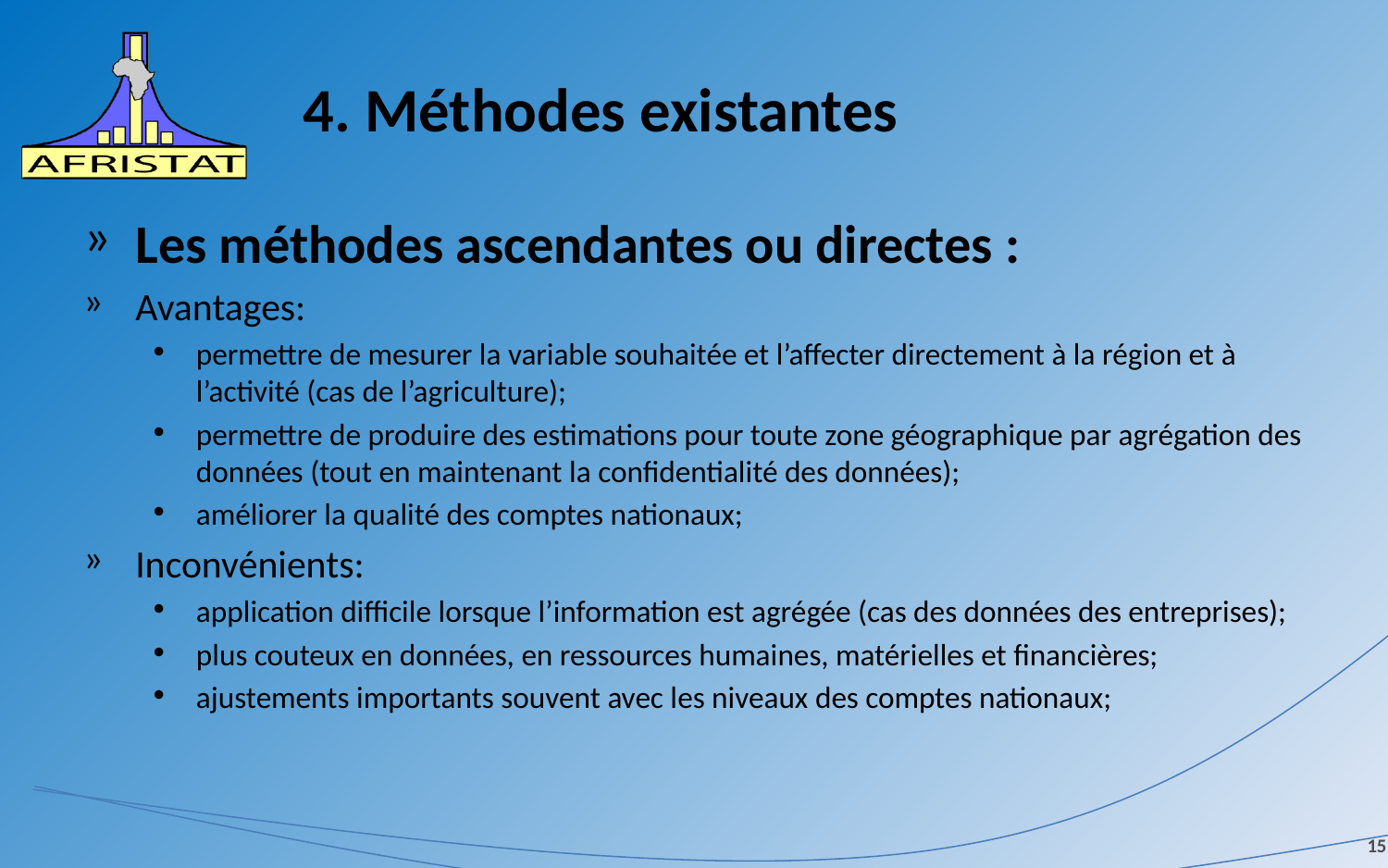

# 4. Méthodes existantes
Les méthodes ascendantes ou directes :
Avantages:
permettre de mesurer la variable souhaitée et l’affecter directement à la région et à l’activité (cas de l’agriculture);
permettre de produire des estimations pour toute zone géographique par agrégation des données (tout en maintenant la confidentialité des données);
améliorer la qualité des comptes nationaux;
Inconvénients:
application difficile lorsque l’information est agrégée (cas des données des entreprises);
plus couteux en données, en ressources humaines, matérielles et financières;
ajustements importants souvent avec les niveaux des comptes nationaux;
15